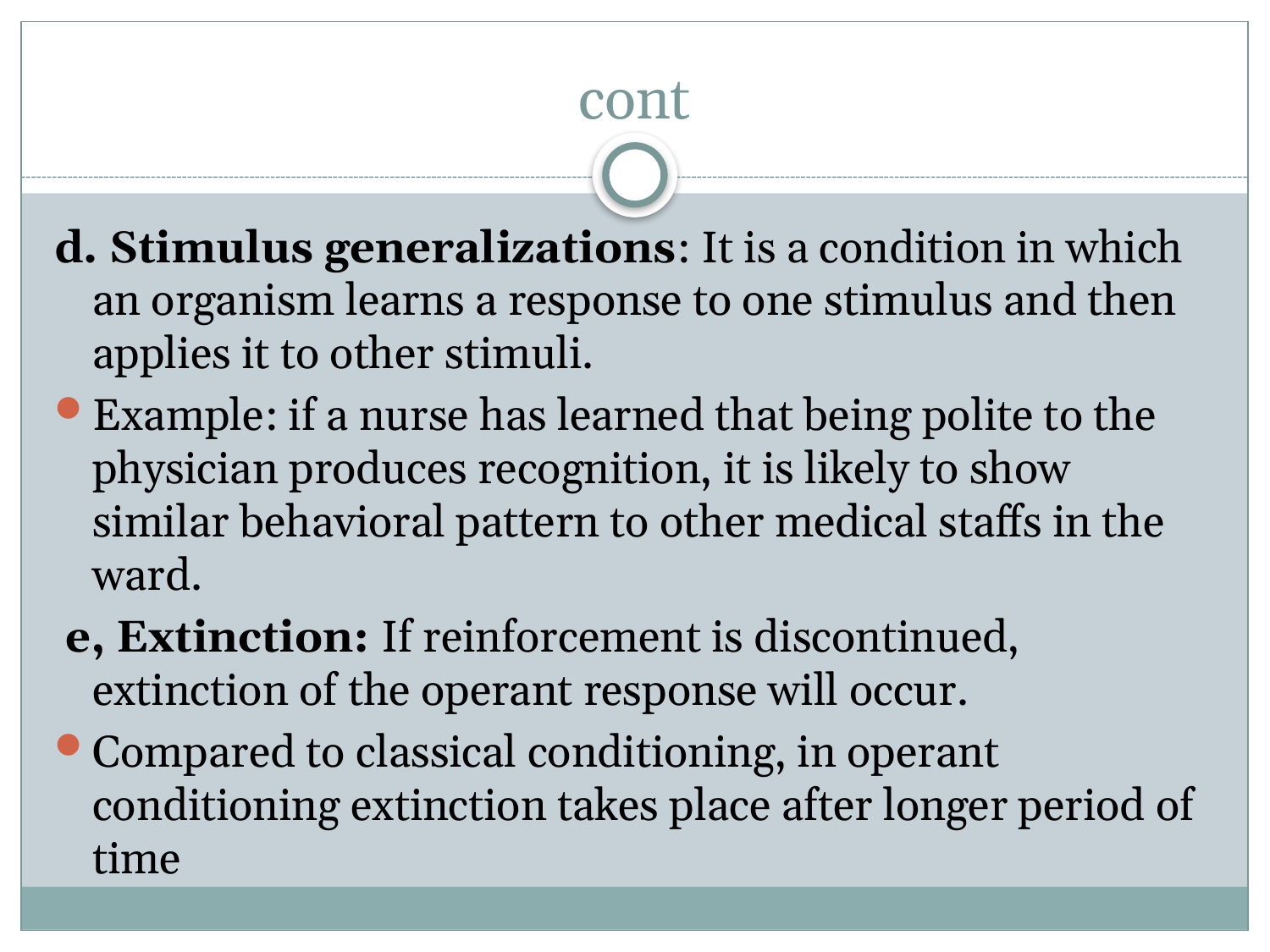

# cont
d. Stimulus generalizations: It is a condition in which an organism learns a response to one stimulus and then applies it to other stimuli.
Example: if a nurse has learned that being polite to the physician produces recognition, it is likely to show similar behavioral pattern to other medical staffs in the ward.
 e, Extinction: If reinforcement is discontinued, extinction of the operant response will occur.
Compared to classical conditioning, in operant conditioning extinction takes place after longer period of time